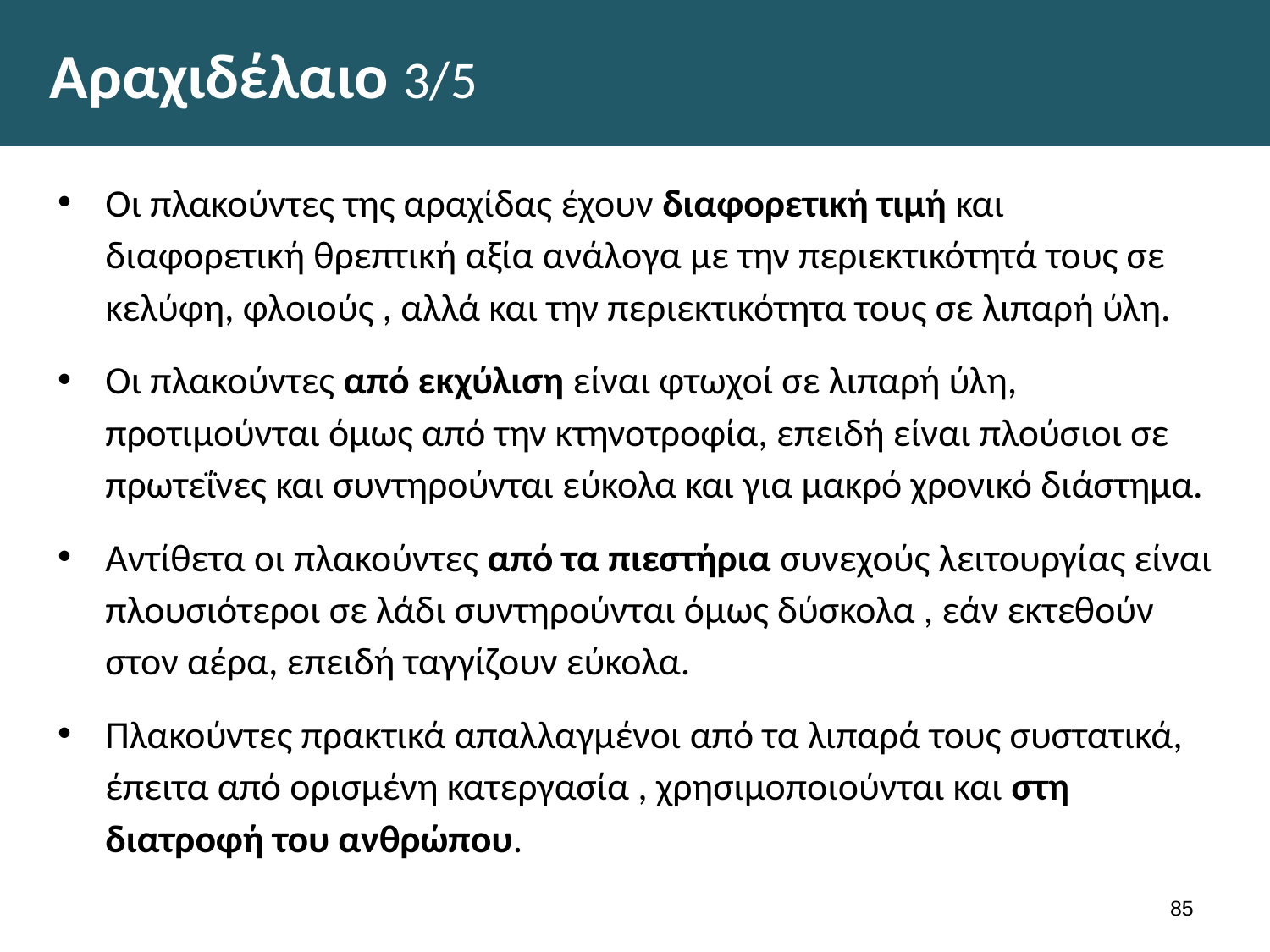

# Αραχιδέλαιο 3/5
Οι πλακούντες της αραχίδας έχουν διαφορετική τιμή και διαφορετική θρεπτική αξία ανάλογα με την περιεκτικότητά τους σε κελύφη, φλοιούς , αλλά και την περιεκτικότητα τους σε λιπαρή ύλη.
Οι πλακούντες από εκχύλιση είναι φτωχοί σε λιπαρή ύλη, προτιμούνται όμως από την κτηνοτροφία, επειδή είναι πλούσιοι σε πρωτεΐνες και συντηρούνται εύκολα και για μακρό χρονικό διάστημα.
Αντίθετα οι πλακούντες από τα πιεστήρια συνεχούς λειτουργίας είναι πλουσιότεροι σε λάδι συντηρούνται όμως δύσκολα , εάν εκτεθούν στον αέρα, επειδή ταγγίζουν εύκολα.
Πλακούντες πρακτικά απαλλαγμένοι από τα λιπαρά τους συστατικά, έπειτα από ορισμένη κατεργασία , χρησιμοποιούνται και στη διατροφή του ανθρώπου.
85